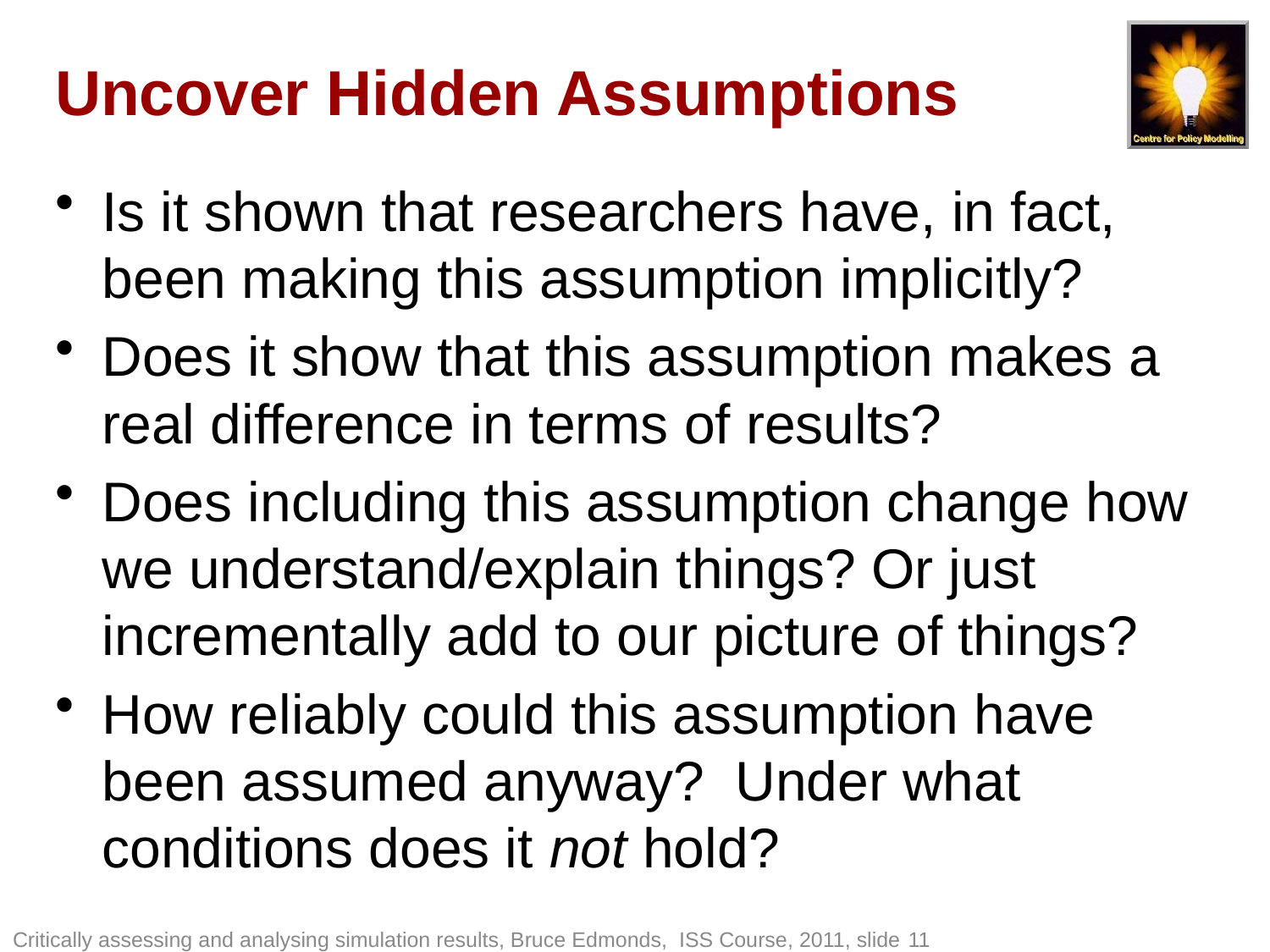

# Uncover Hidden Assumptions
Is it shown that researchers have, in fact, been making this assumption implicitly?
Does it show that this assumption makes a real difference in terms of results?
Does including this assumption change how we understand/explain things? Or just incrementally add to our picture of things?
How reliably could this assumption have been assumed anyway?  Under what conditions does it not hold?

Critically assessing and analysing simulation results, Bruce Edmonds,  ISS Course, 2011, slide 11